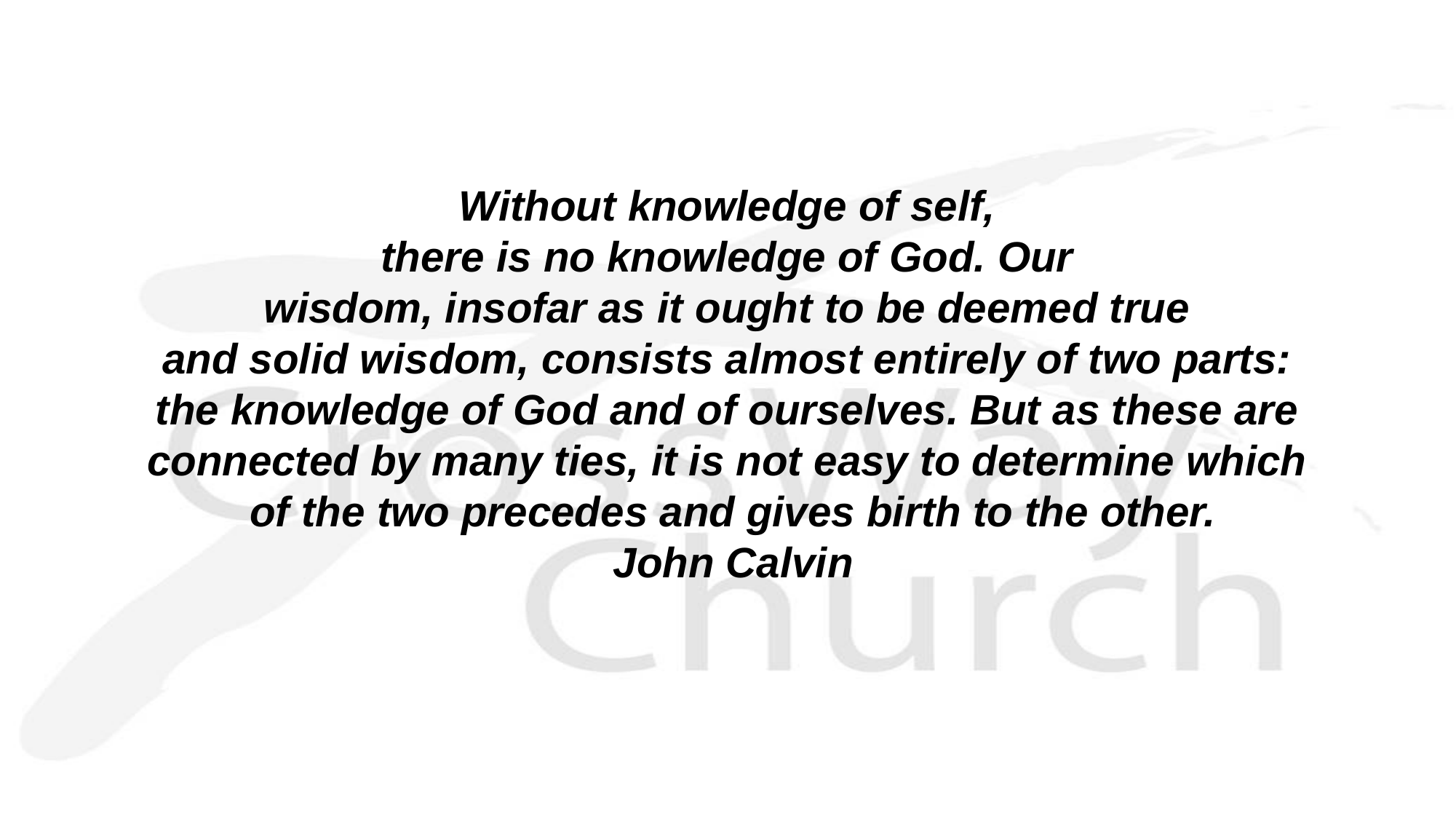

Without knowledge of self,
there is no knowledge of God. Our
wisdom, insofar as it ought to be deemed true
and solid wisdom, consists almost entirely of two parts:
the knowledge of God and of ourselves. But as these are
connected by many ties, it is not easy to determine which
of the two precedes and gives birth to the other.
John Calvin